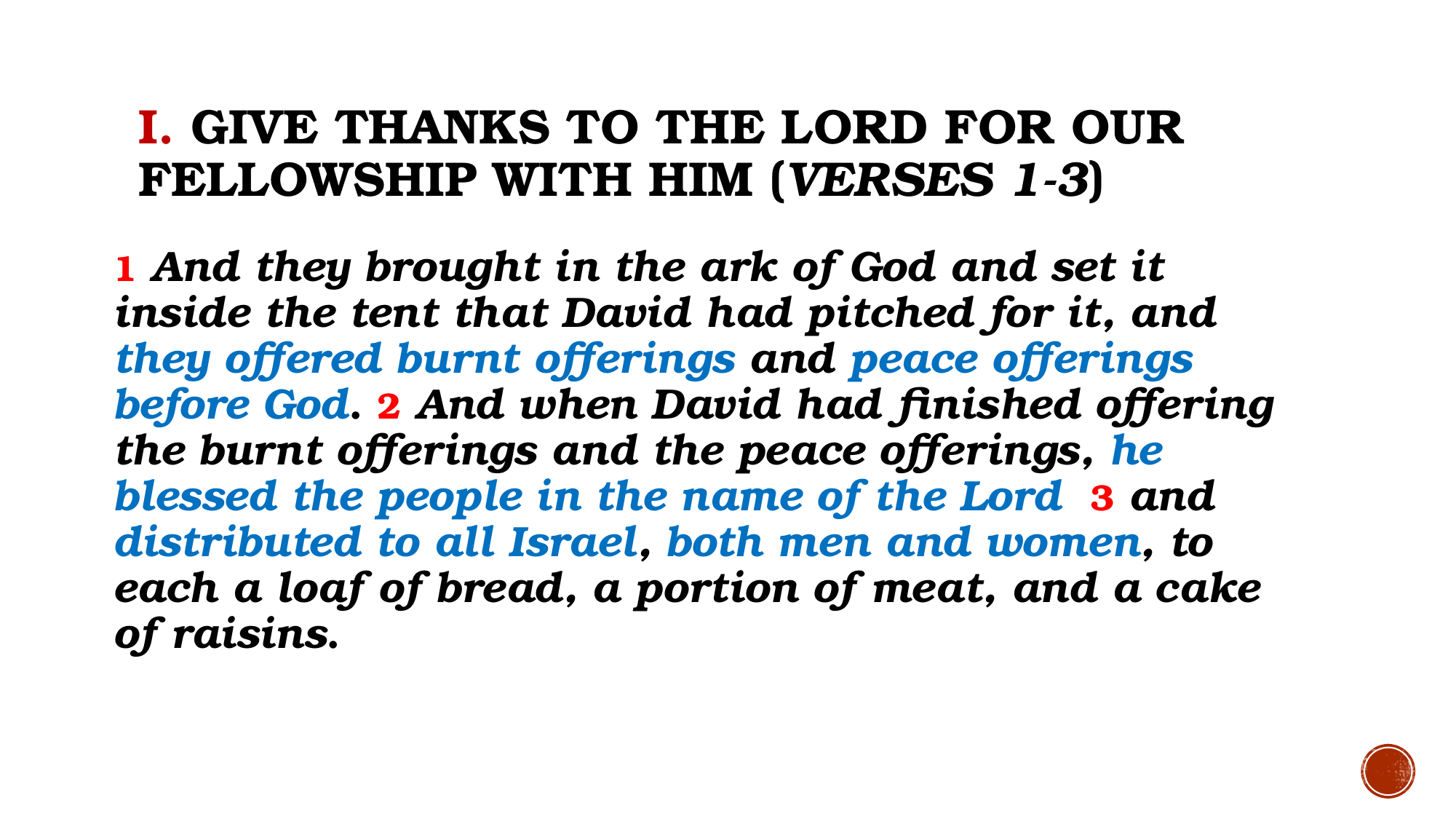

# I. Give thanks to the Lord for our fellowship with Him (verses 1-3)
1 And they brought in the ark of God and set it inside the tent that David had pitched for it, and they offered burnt offerings and peace offerings before God. 2 And when David had finished offering the burnt offerings and the peace offerings, he blessed the people in the name of the Lord  3 and distributed to all Israel, both men and women, to each a loaf of bread, a portion of meat, and a cake of raisins.